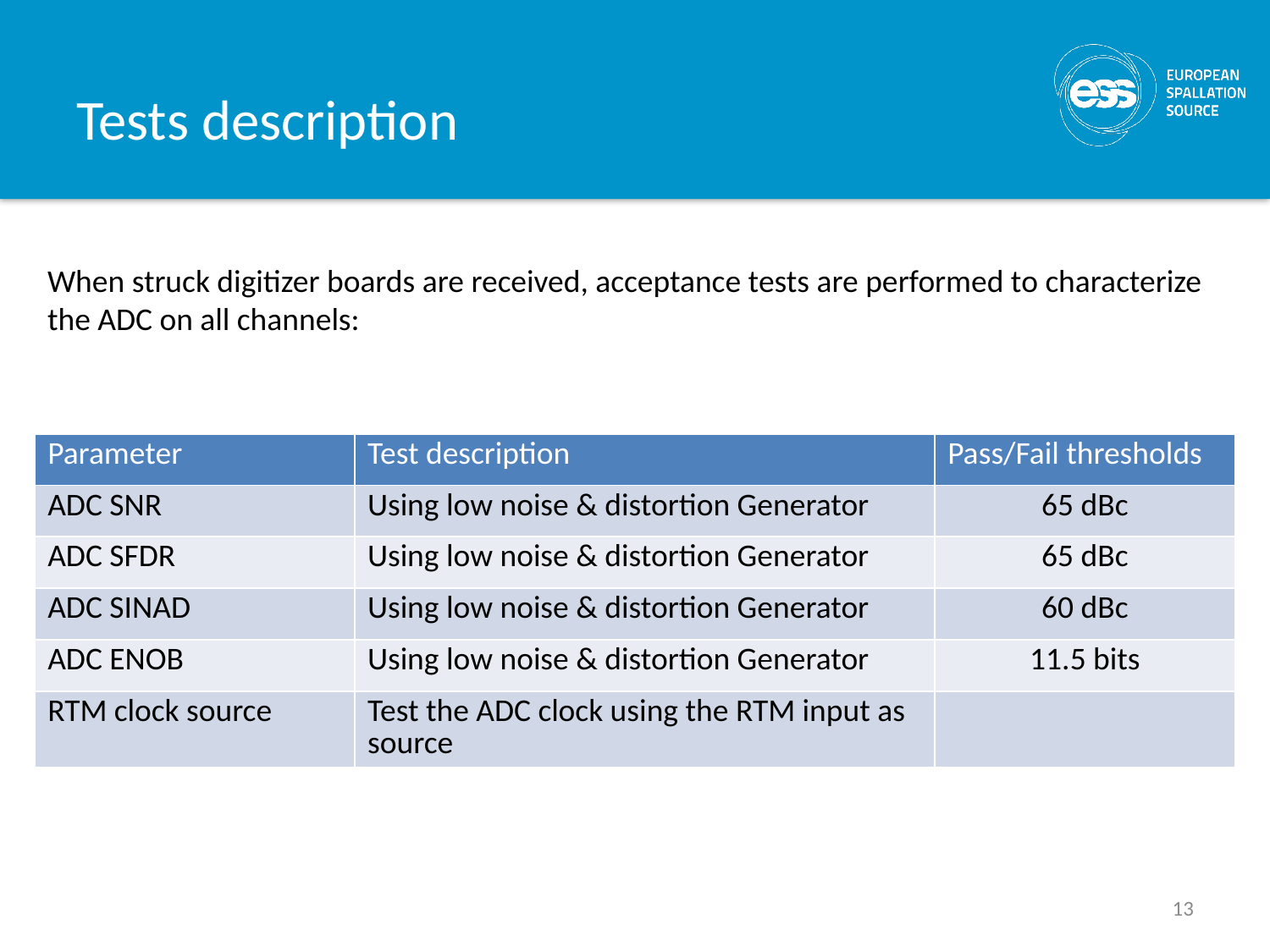

# Tests description

When struck digitizer boards are received, acceptance tests are performed to characterize the ADC on all channels:

| Parameter | Test description | Pass/Fail thresholds |
| --- | --- | --- |
| ADC SNR | Using low noise & distortion Generator | 65 dBc |
| ADC SFDR | Using low noise & distortion Generator | 65 dBc |
| ADC SINAD | Using low noise & distortion Generator | 60 dBc |
| ADC ENOB | Using low noise & distortion Generator | 11.5 bits |
| RTM clock source | Test the ADC clock using the RTM input as source |  |
13